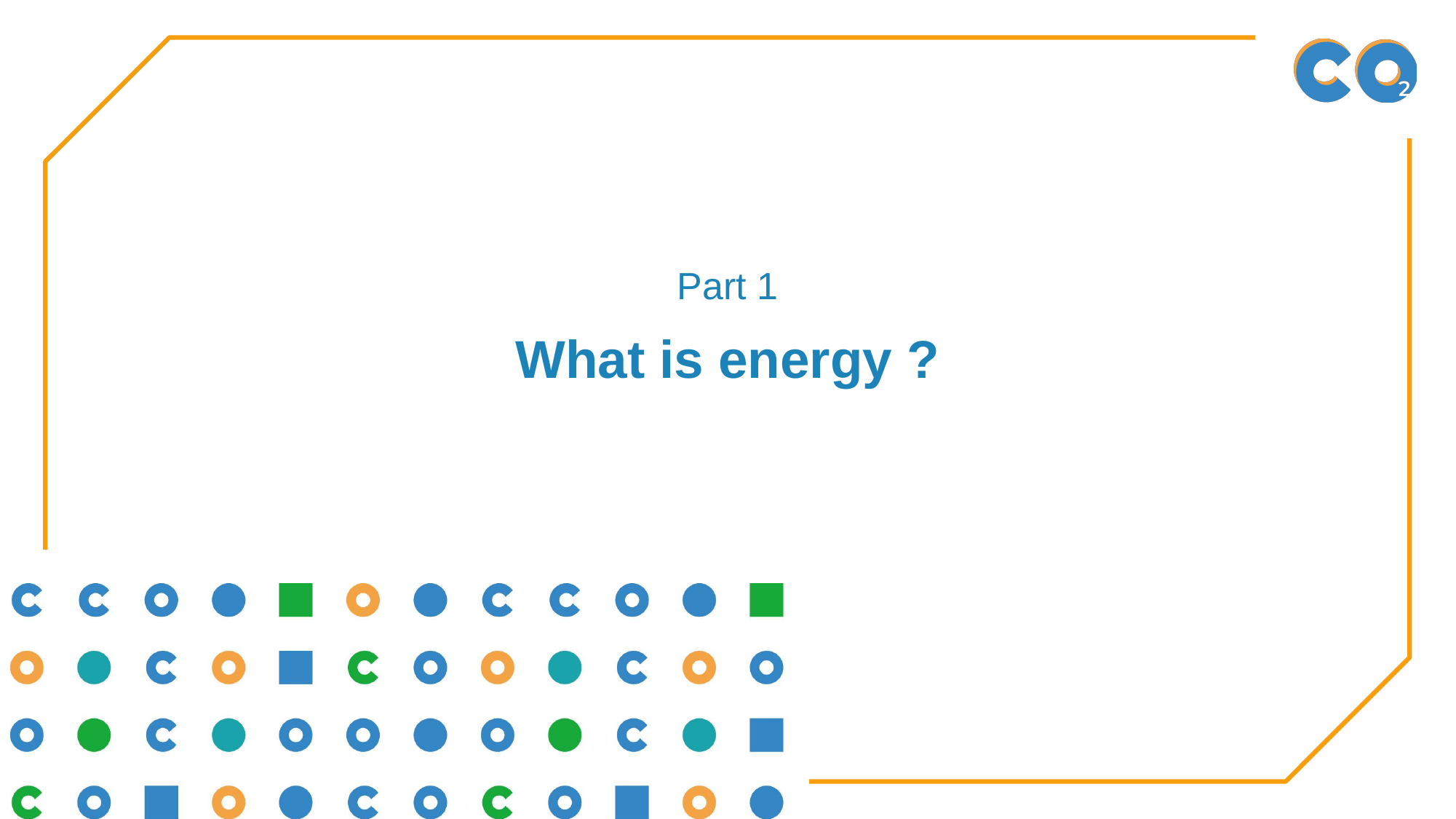

Part 1
# What is energy ?